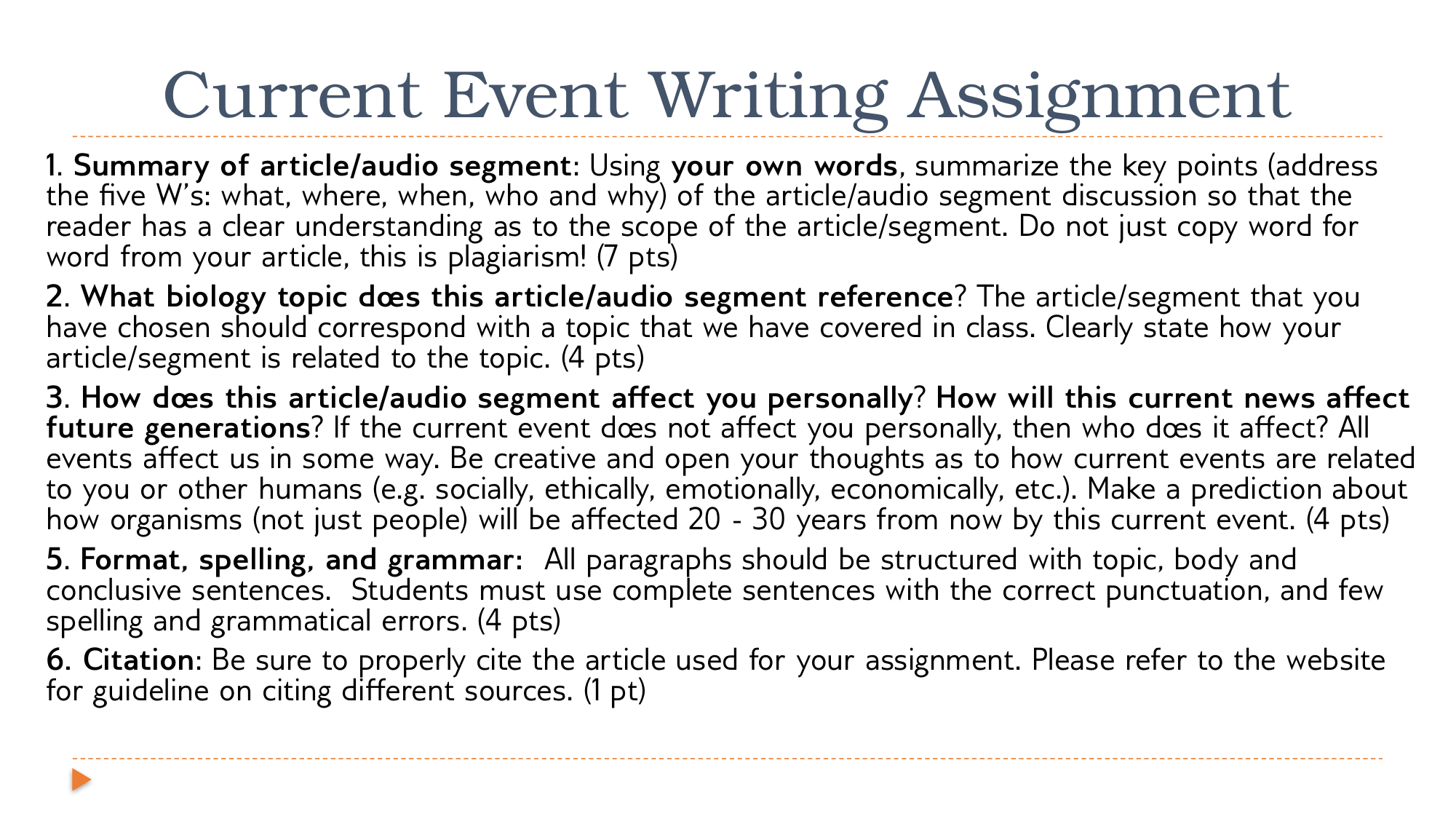

# Current Event Writing Assignment
1. Summary of article/audio segment: Using your own words, summarize the key points (address the five W’s: what, where, when, who and why) of the article/audio segment discussion so that the reader has a clear understanding as to the scope of the article/segment. Do not just copy word for word from your article, this is plagiarism! (7 pts)
2. What biology topic does this article/audio segment reference? The article/segment that you have chosen should correspond with a topic that we have covered in class. Clearly state how your article/segment is related to the topic. (4 pts)
3. How does this article/audio segment affect you personally? How will this current news affect future generations? If the current event does not affect you personally, then who does it affect? All events affect us in some way. Be creative and open your thoughts as to how current events are related to you or other humans (e.g. socially, ethically, emotionally, economically, etc.). Make a prediction about how organisms (not just people) will be affected 20 - 30 years from now by this current event. (4 pts)
5. Format, spelling, and grammar:  All paragraphs should be structured with topic, body and conclusive sentences.  Students must use complete sentences with the correct punctuation, and few spelling and grammatical errors. (4 pts)
6. Citation: Be sure to properly cite the article used for your assignment. Please refer to the website for guideline on citing different sources. (1 pt)